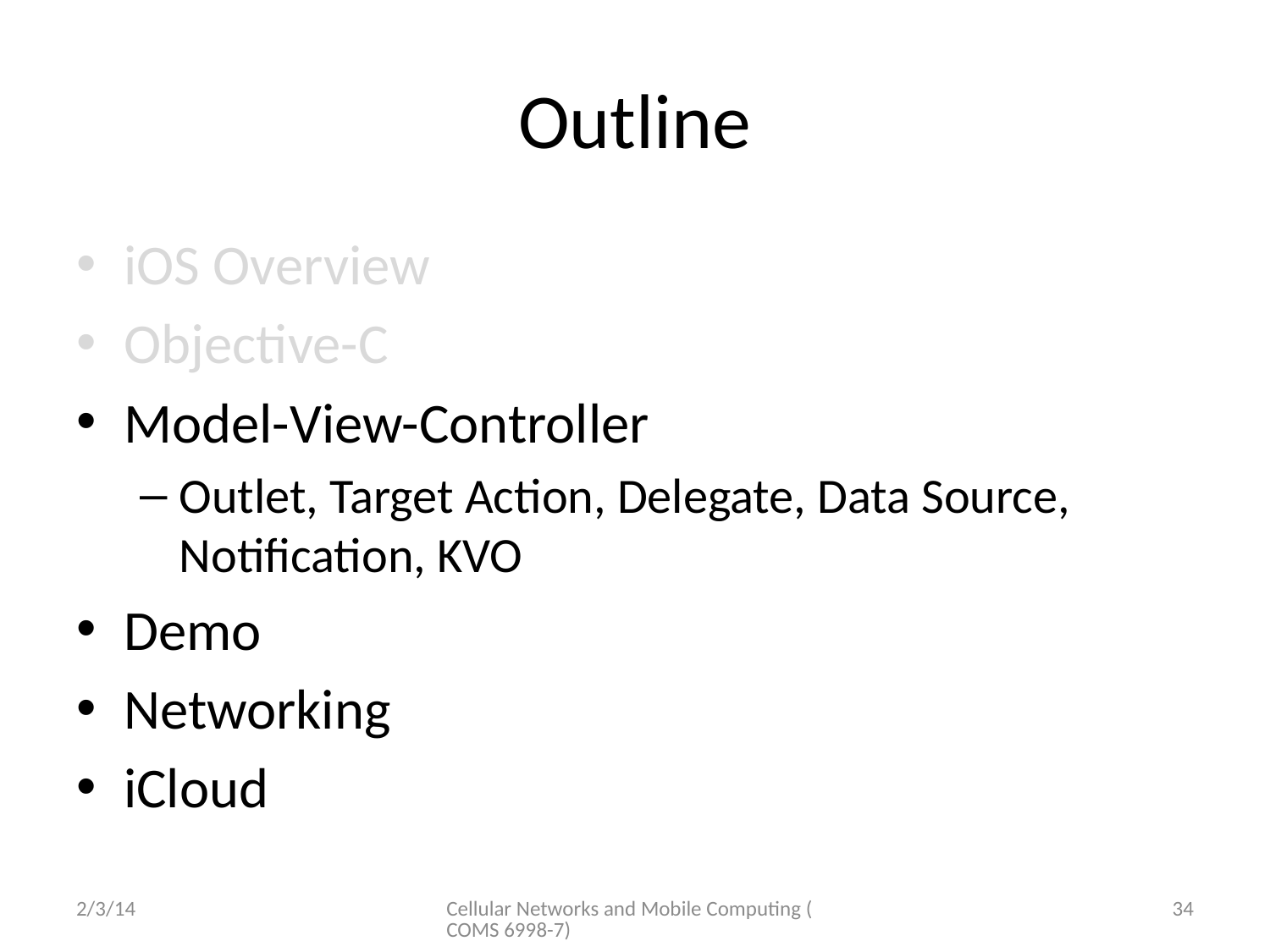

# Outline
iOS Overview
Objective-C
Model-View-Controller
Outlet, Target Action, Delegate, Data Source, Notification, KVO
Demo
Networking
iCloud
2/3/14
Cellular Networks and Mobile Computing (COMS 6998-7)
34